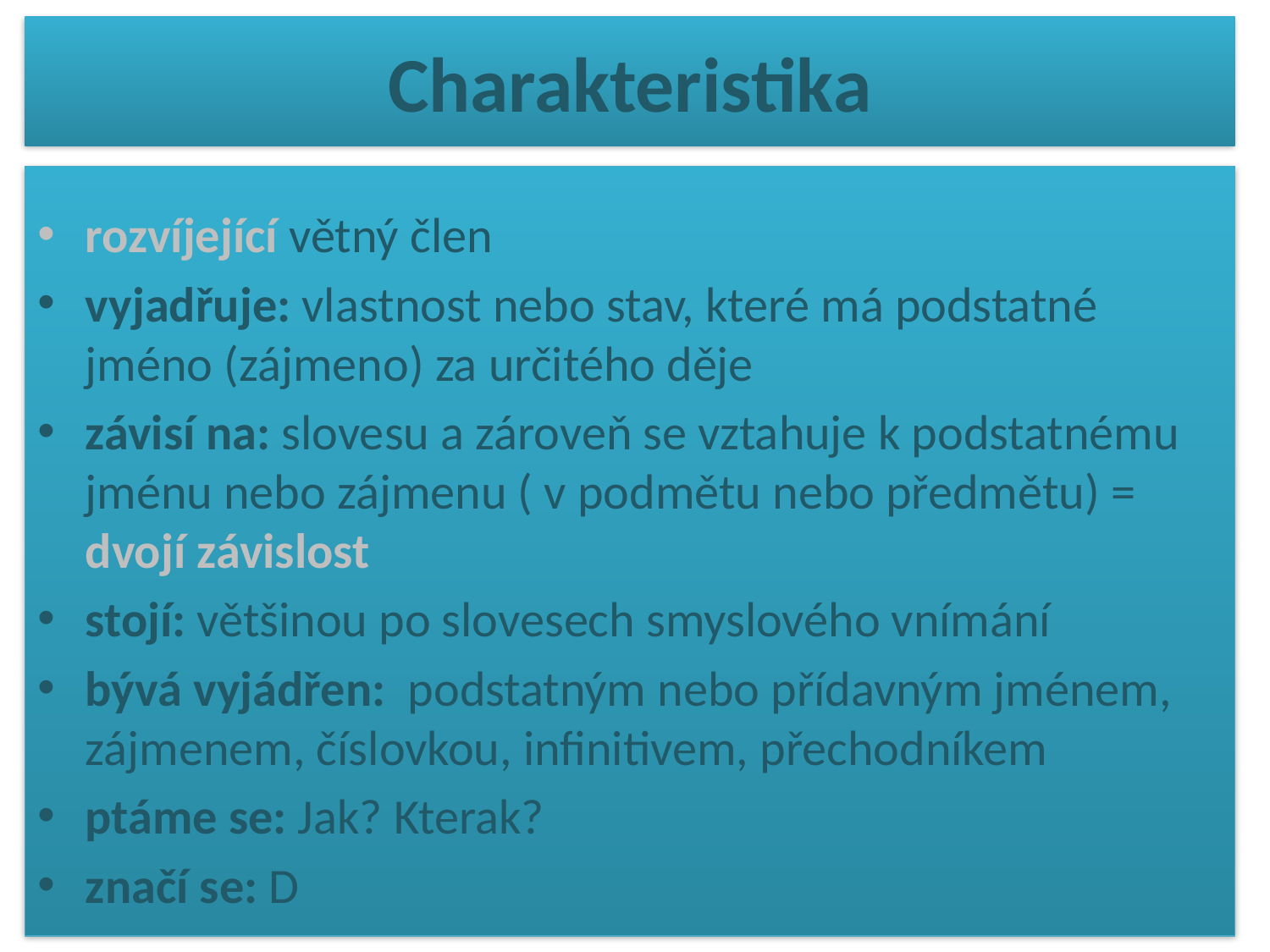

# Charakteristika

rozvíjející větný člen
vyjadřuje: vlastnost nebo stav, které má podstatné jméno (zájmeno) za určitého děje
závisí na: slovesu a zároveň se vztahuje k podstatnému jménu nebo zájmenu ( v podmětu nebo předmětu) = dvojí závislost
stojí: většinou po slovesech smyslového vnímání
bývá vyjádřen:  podstatným nebo přídavným jménem,  zájmenem, číslovkou, infinitivem, přechodníkem
ptáme se: Jak? Kterak?
značí se: D